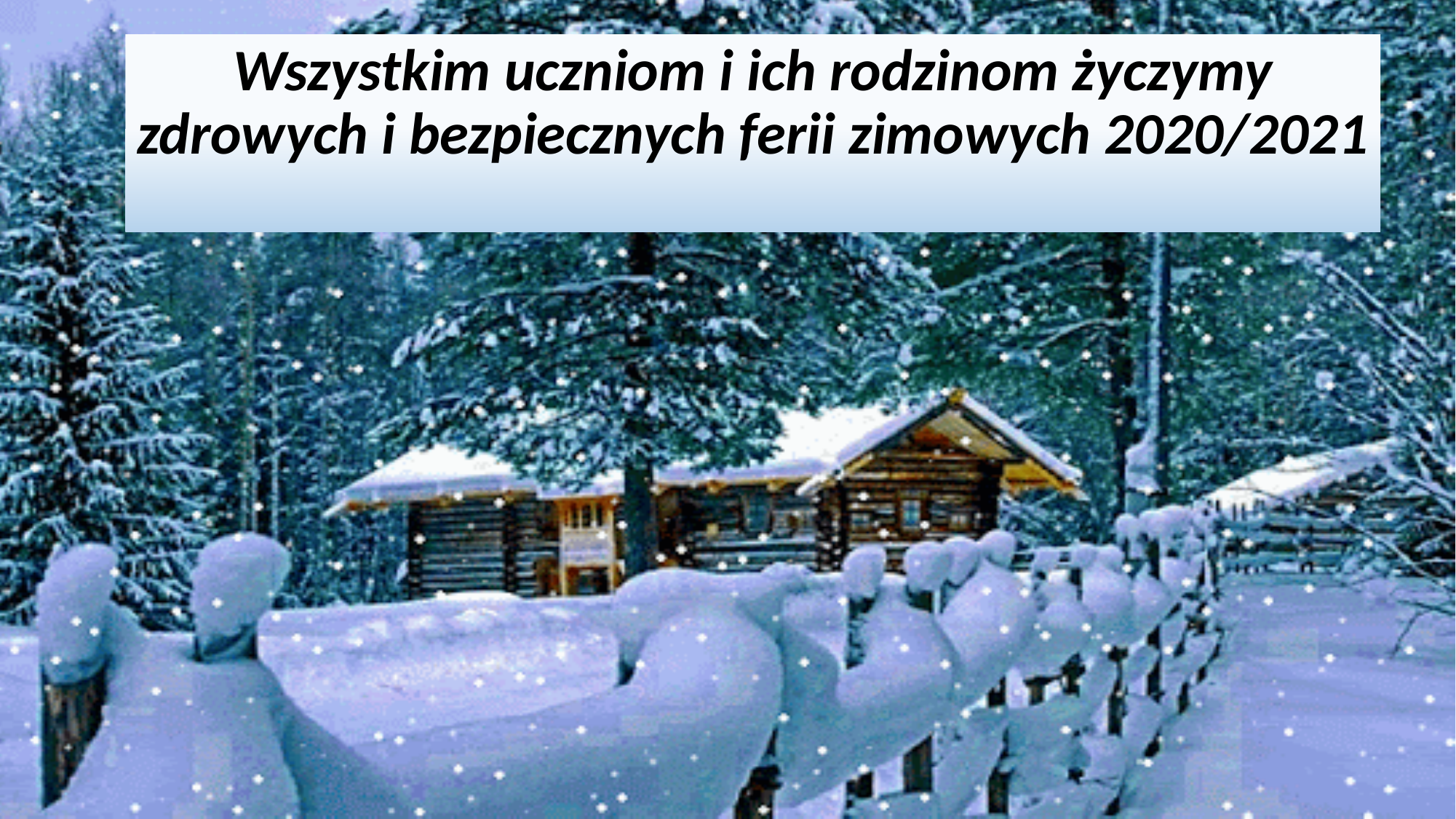

Wszystkim uczniom i ich rodzinom życzymy zdrowych i bezpiecznych ferii zimowych 2020/2021